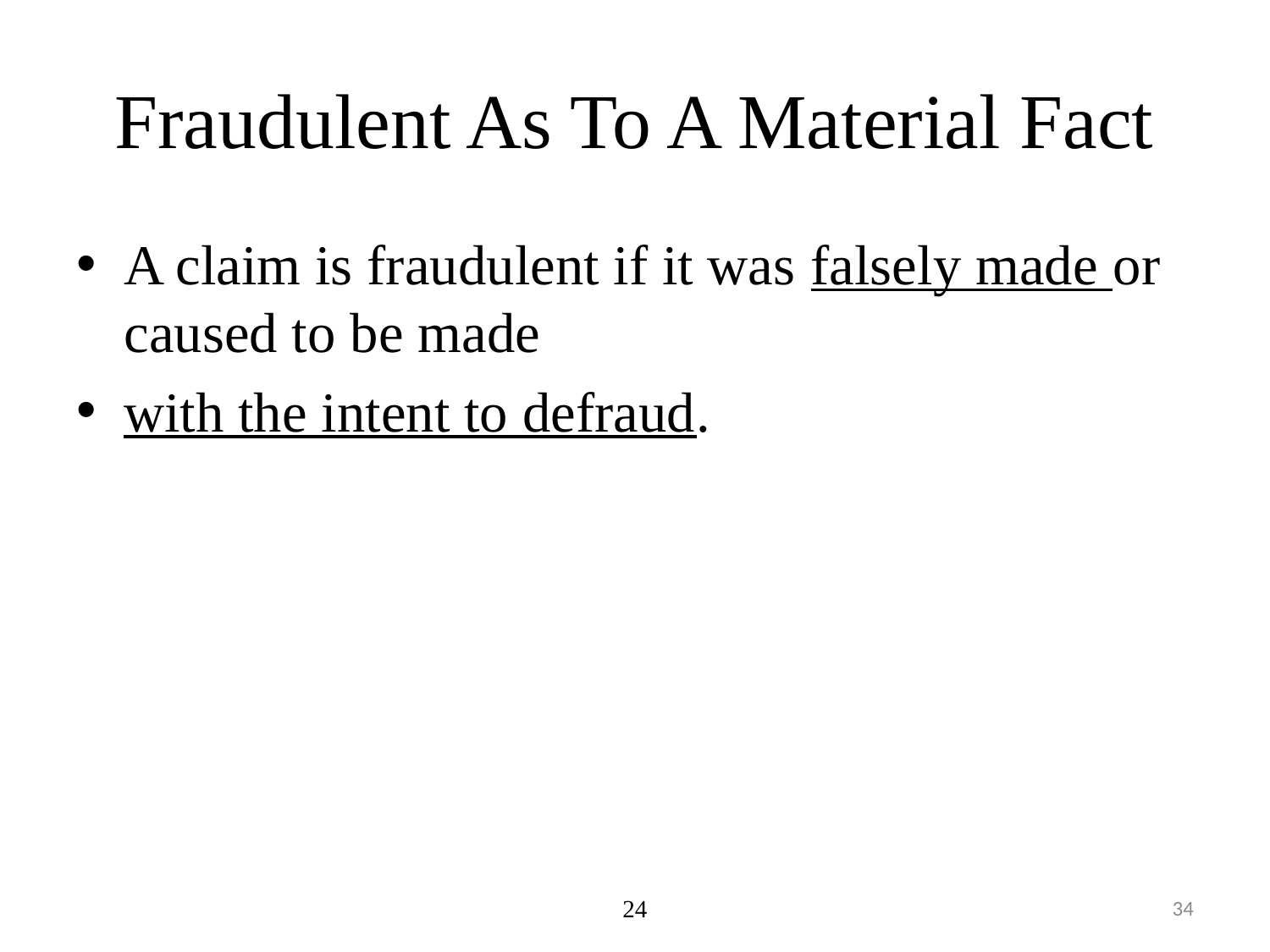

# Fraudulent As To A Material Fact
A claim is fraudulent if it was falsely made or caused to be made
with the intent to defraud.

24
34